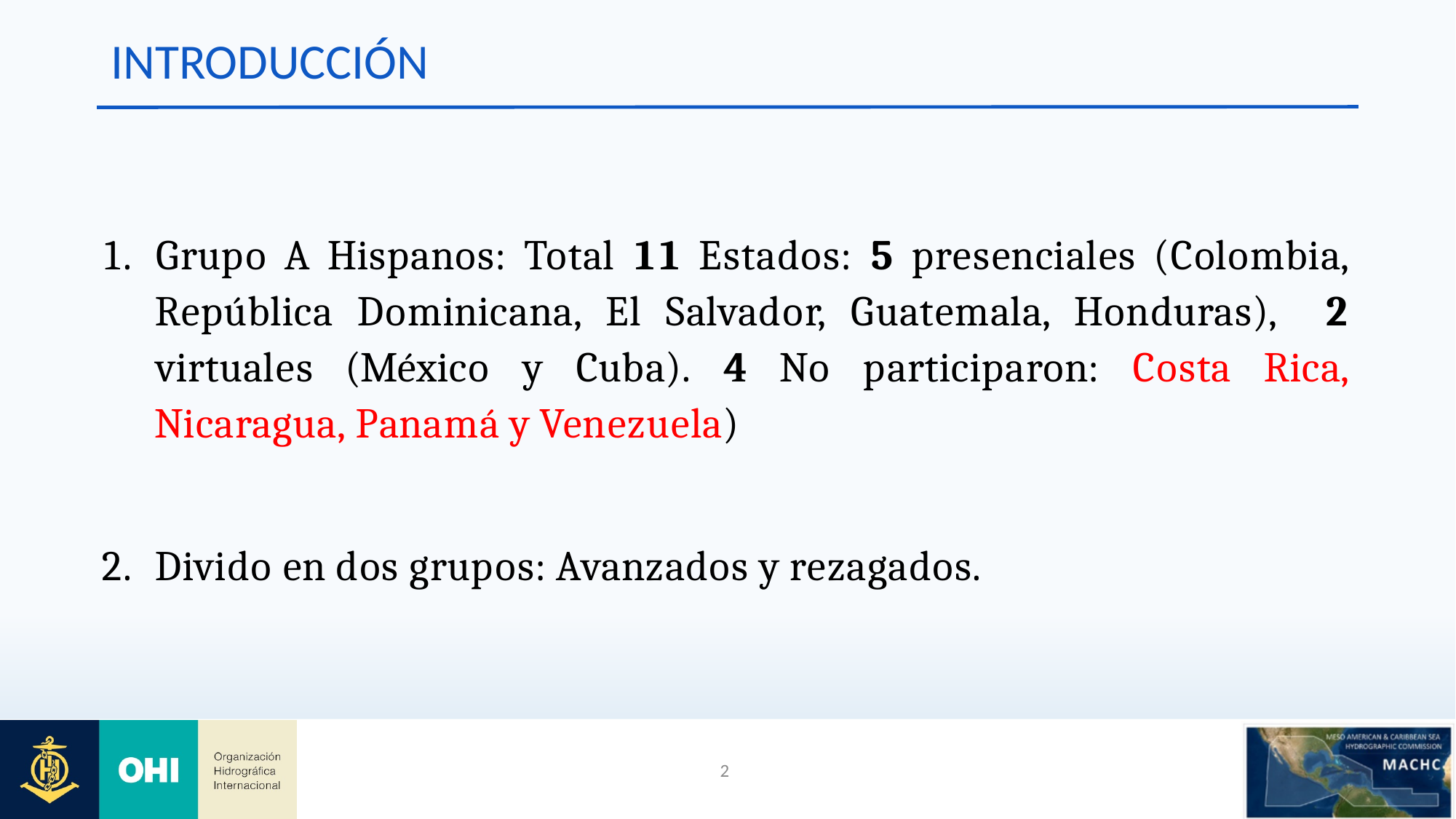

# INTRODUCCIÓN
Grupo A Hispanos: Total 11 Estados: 5 presenciales (Colombia, República Dominicana, El Salvador, Guatemala, Honduras),  2 virtuales (México y Cuba). 4 No participaron: Costa Rica, Nicaragua, Panamá y Venezuela)

Divido en dos grupos: Avanzados y rezagados.
2